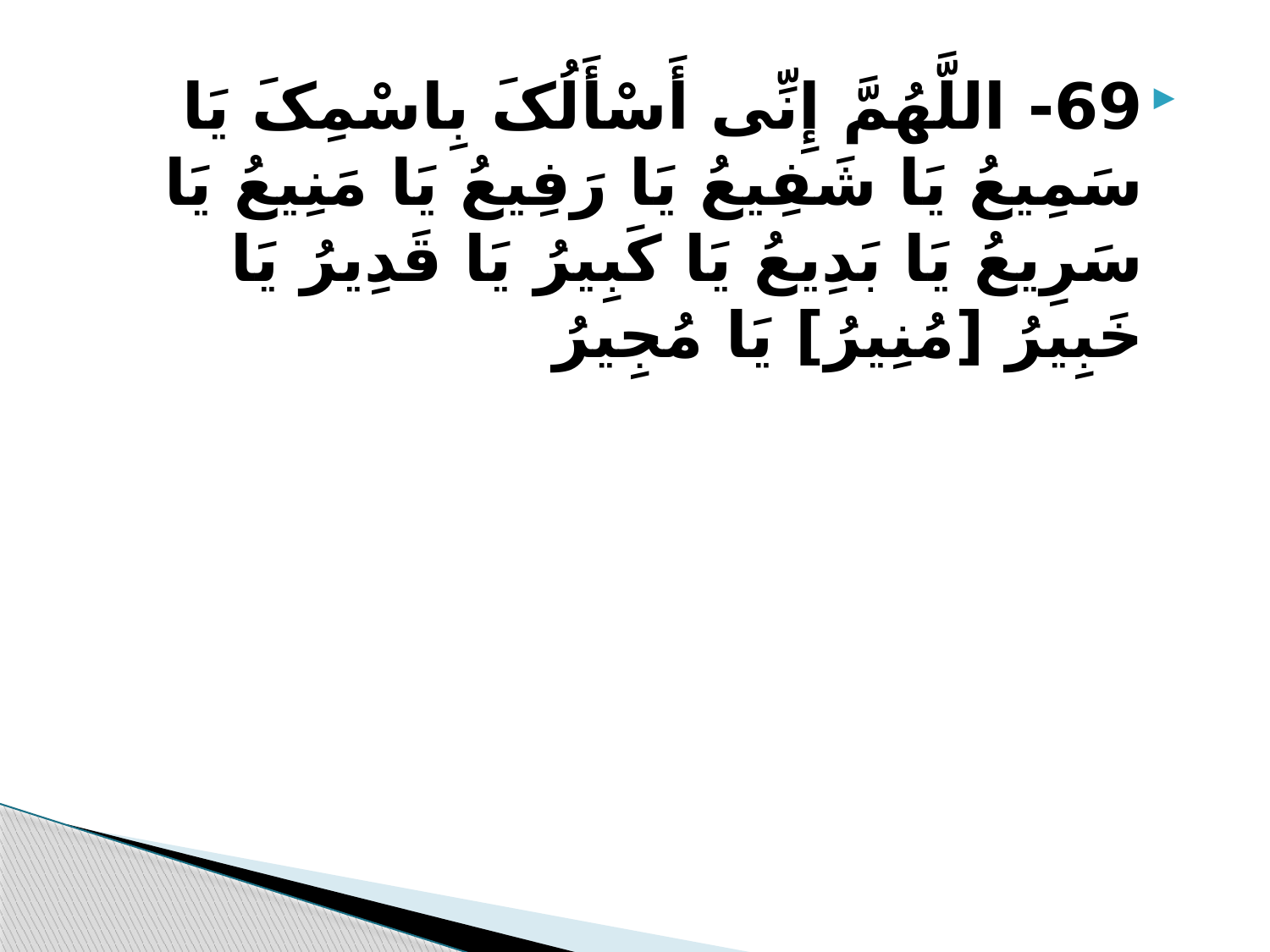

69- اللَّهُمَّ إِنِّی أَسْأَلُکَ بِاسْمِکَ یَا سَمِیعُ یَا شَفِیعُ یَا رَفِیعُ یَا مَنِیعُ یَا سَرِیعُ یَا بَدِیعُ یَا کَبِیرُ یَا قَدِیرُ یَا خَبِیرُ [مُنِیرُ] یَا مُجِیرُ